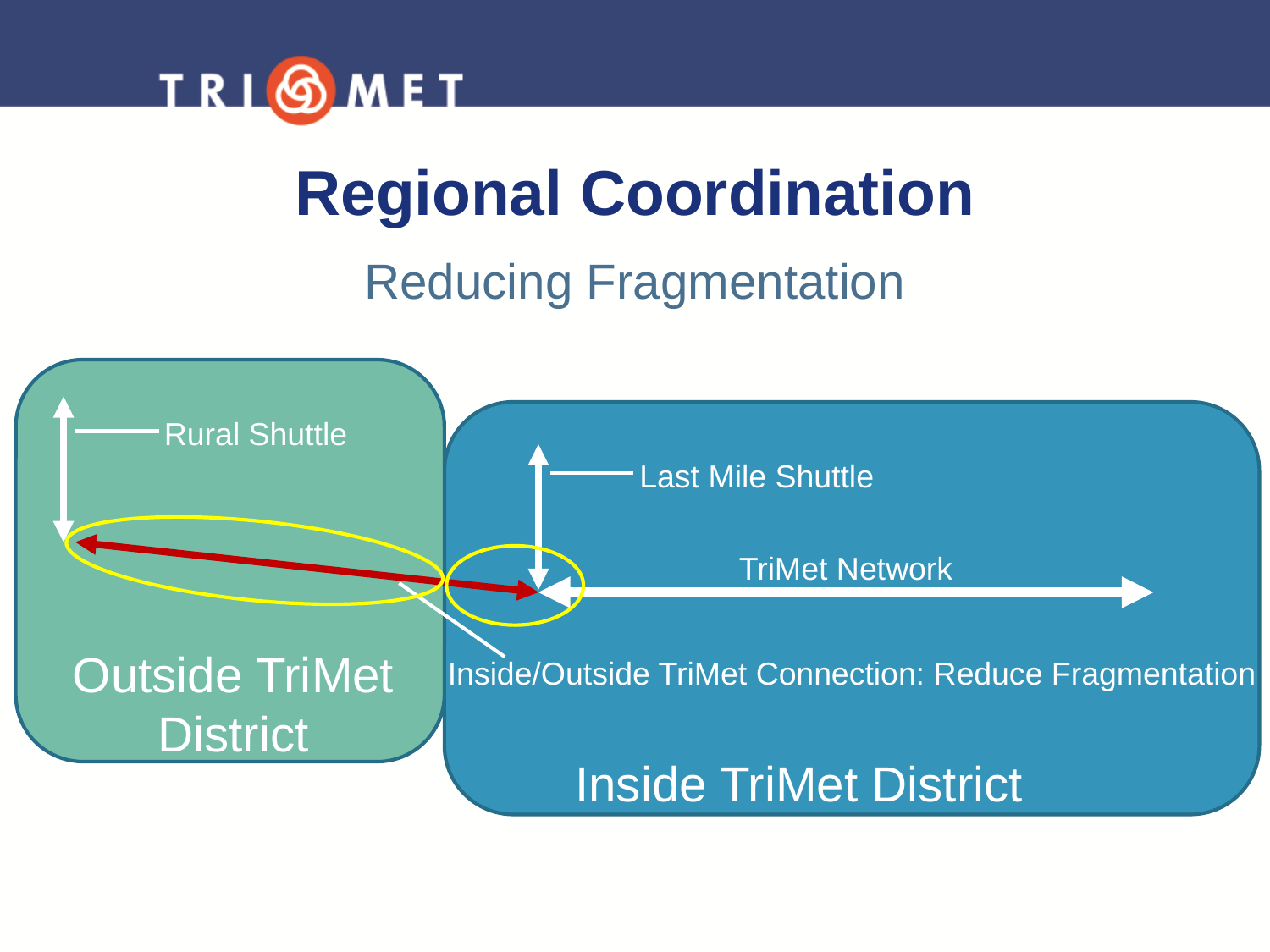

# Regional Coordination
Reducing Fragmentation

Rural Shuttle

Last Mile Shuttle

TriMet Network

Outside TriMet District

Inside/Outside TriMet Connection: Reduce Fragmentation

Inside TriMet District